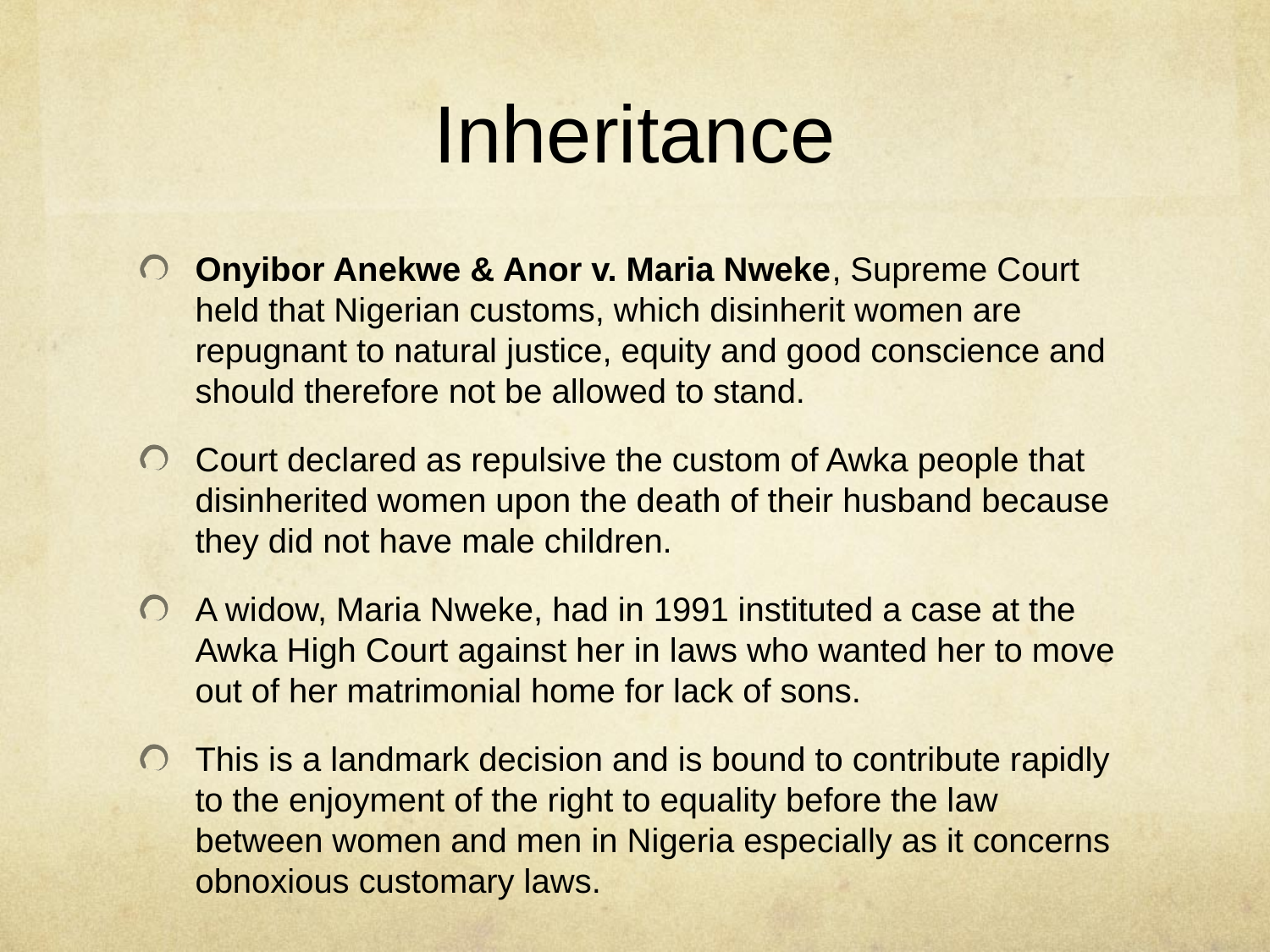

# Inheritance
Onyibor Anekwe & Anor v. Maria Nweke, Supreme Court held that Nigerian customs, which disinherit women are repugnant to natural justice, equity and good conscience and should therefore not be allowed to stand.
Court declared as repulsive the custom of Awka people that disinherited women upon the death of their husband because they did not have male children.
A widow, Maria Nweke, had in 1991 instituted a case at the Awka High Court against her in laws who wanted her to move out of her matrimonial home for lack of sons.
This is a landmark decision and is bound to contribute rapidly to the enjoyment of the right to equality before the law between women and men in Nigeria especially as it concerns obnoxious customary laws.